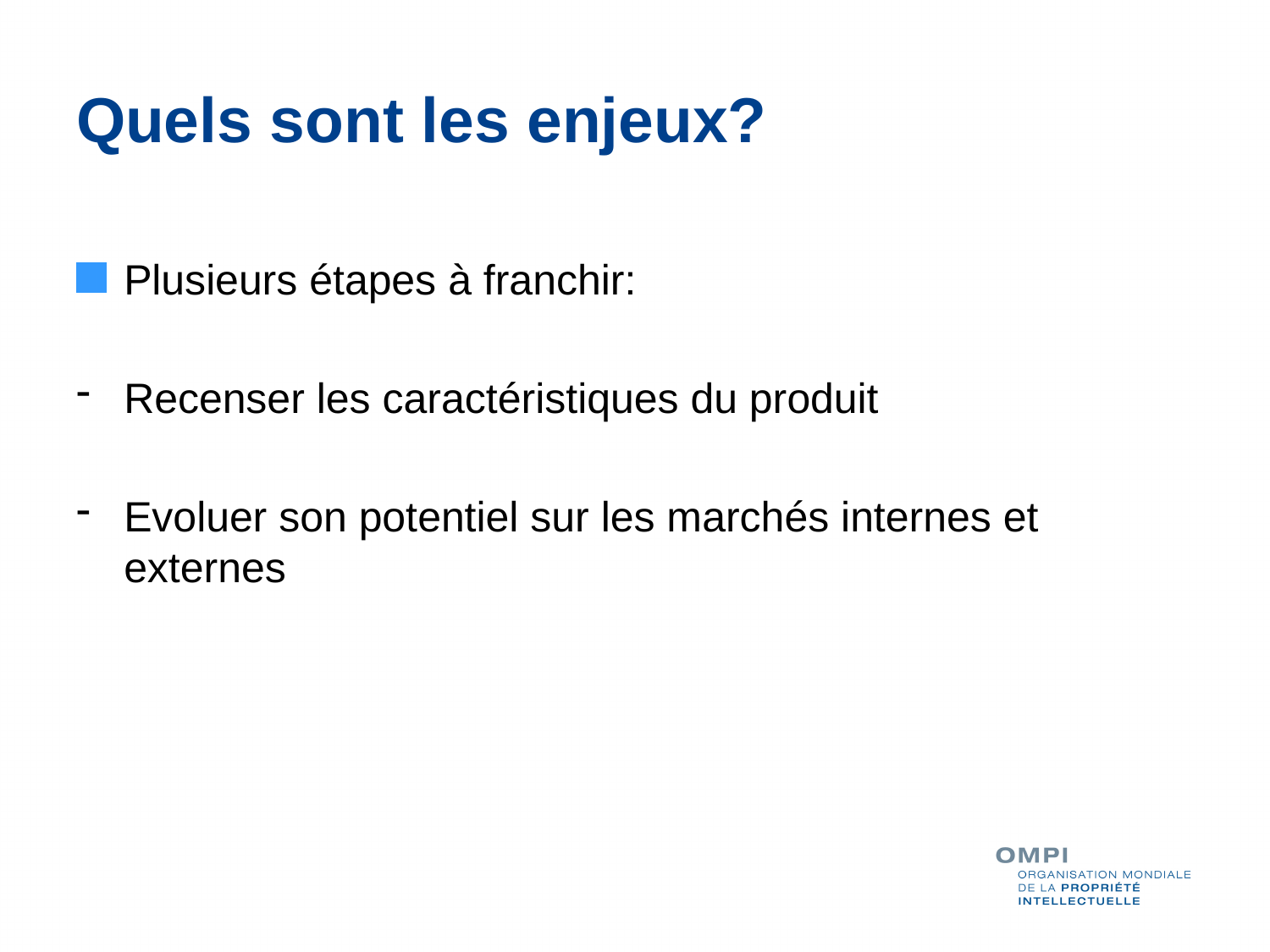

# Quels sont les enjeux?
Plusieurs étapes à franchir:

Recenser les caractéristiques du produit

Evoluer son potentiel sur les marchés internes et externes